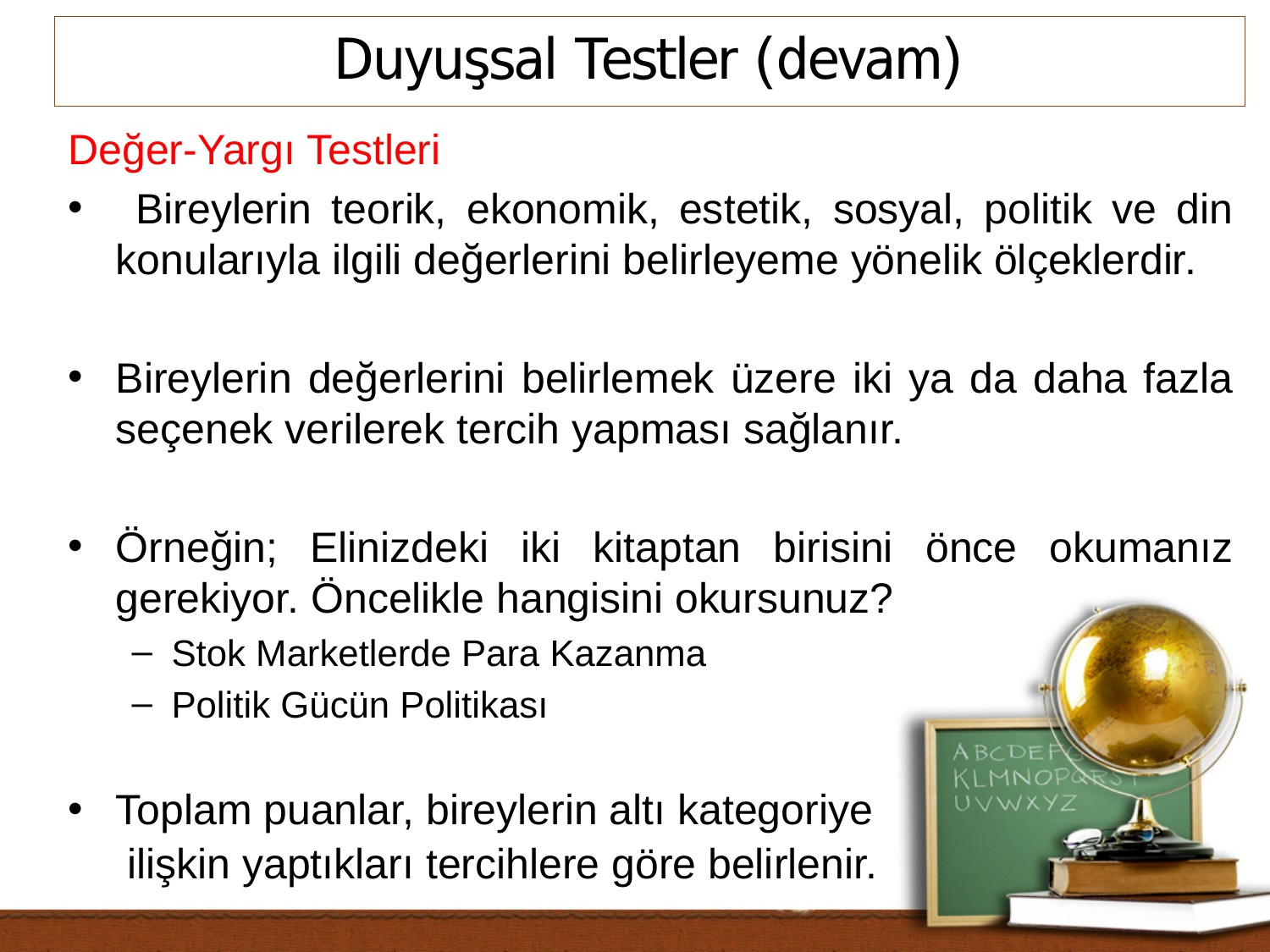

Duyuşsal Testler (devam)
Değer-Yargı Testleri
 Bireylerin teorik, ekonomik, estetik, sosyal, politik ve din konularıyla ilgili değerlerini belirleyeme yönelik ölçeklerdir.

Bireylerin değerlerini belirlemek üzere iki ya da daha fazla seçenek verilerek tercih yapması sağlanır.

Örneğin; Elinizdeki iki kitaptan birisini önce okumanız gerekiyor. Öncelikle hangisini okursunuz?
Stok Marketlerde Para Kazanma
Politik Gücün Politikası

Toplam puanlar, bireylerin altı kategoriye
     ilişkin yaptıkları tercihlere göre belirlenir.